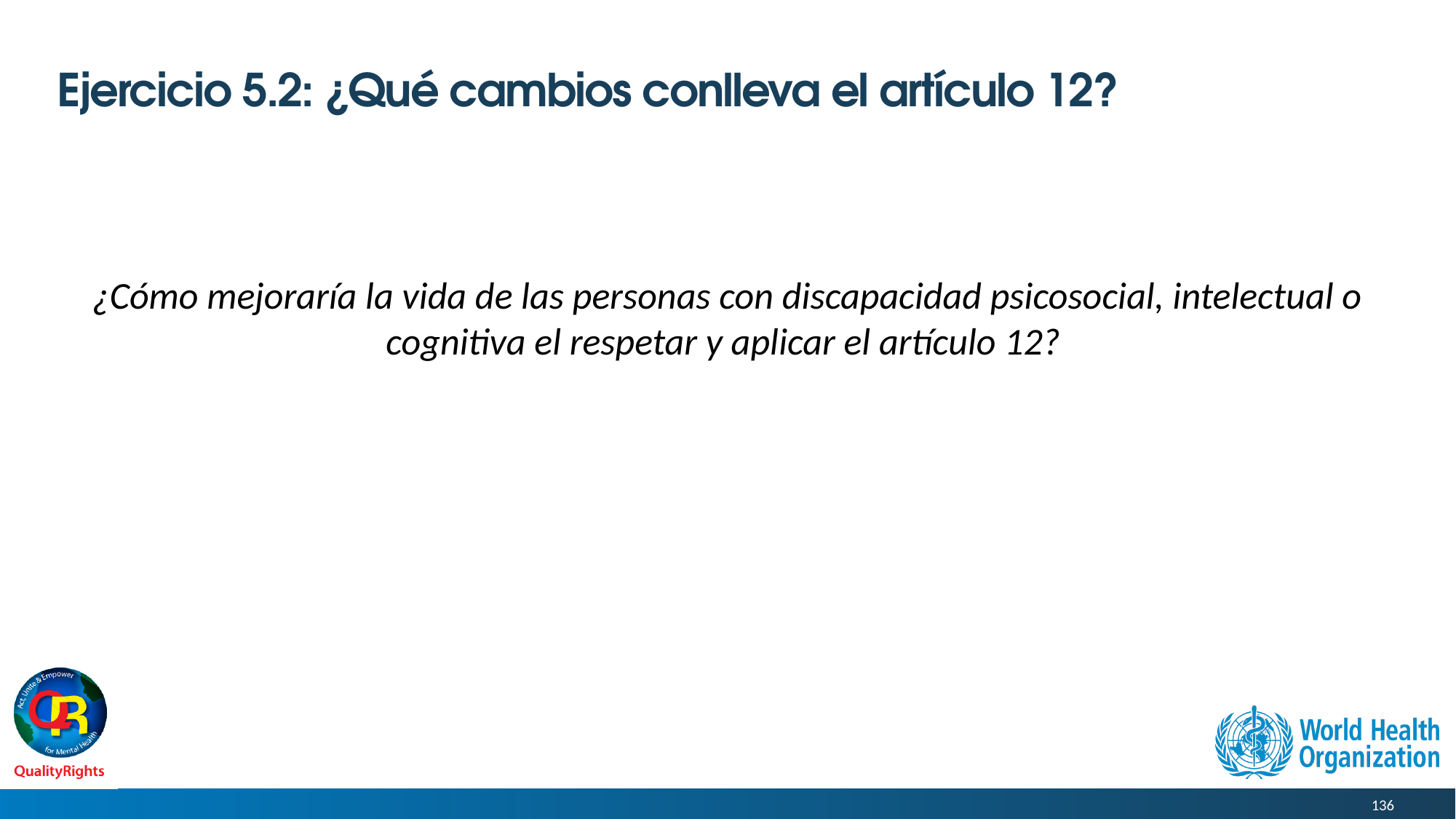

# Ejercicio 5.2: ¿Qué cambios conlleva el artículo 12?

¿Cómo mejoraría la vida de las personas con discapacidad psicosocial, intelectual o cognitiva el respetar y aplicar el artículo 12?